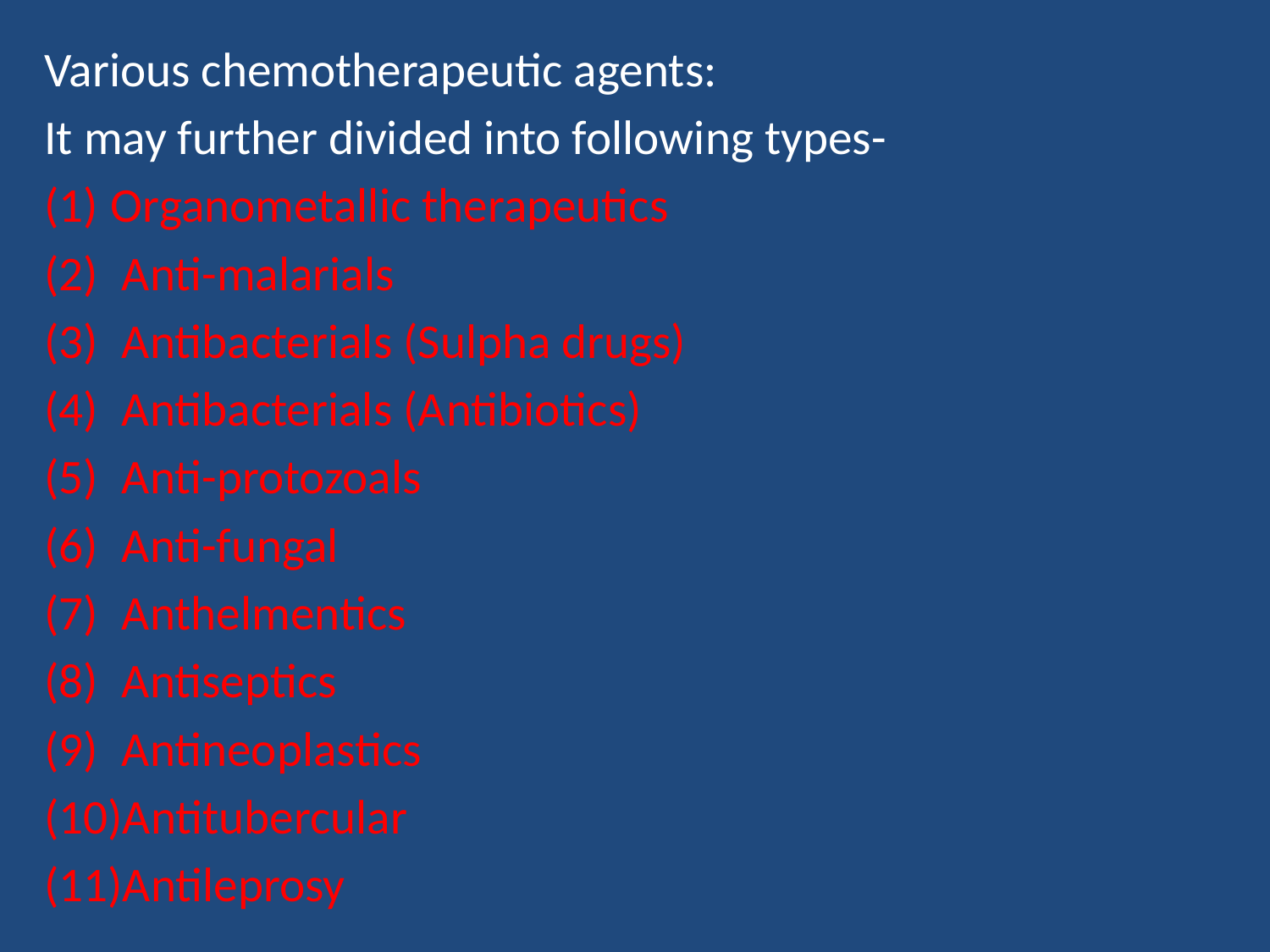

Various chemotherapeutic agents:
It may further divided into following types-
Organometallic therapeutics
 Anti-malarials
 Antibacterials (Sulpha drugs)
 Antibacterials (Antibiotics)
 Anti-protozoals
 Anti-fungal
 Anthelmentics
 Antiseptics
 Antineoplastics
 Antitubercular
 Antileprosy